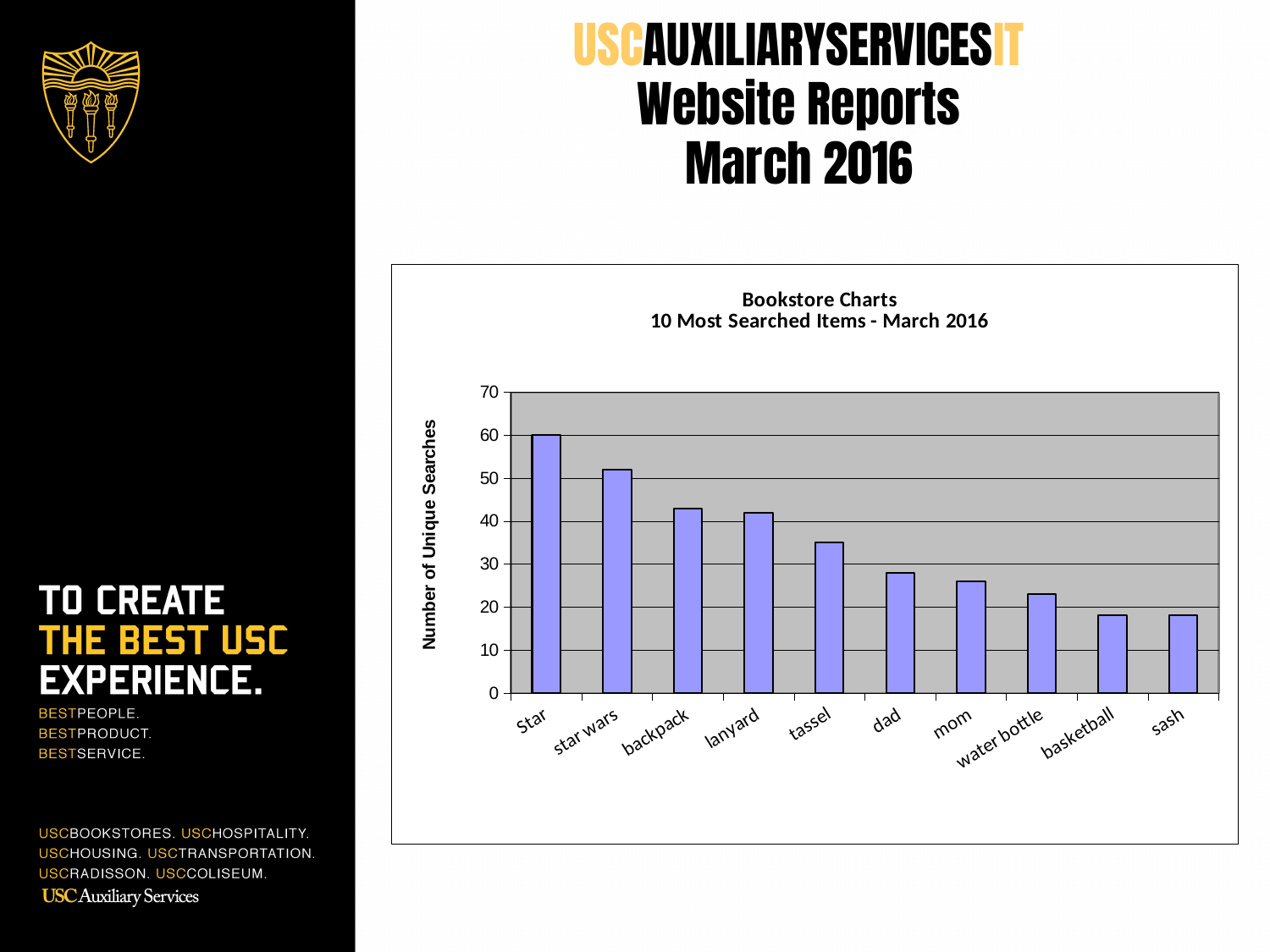

USCAUXILIARYSERVICESIT
Website Reports
March 2016

### Chart: Bookstore Charts
10 Most Searched Items - March 2016

| Category | Number of Unique Searches |
|---|---|
| Star | 60.0 |
| star wars | 52.0 |
| backpack | 43.0 |
| lanyard | 42.0 |
| tassel | 35.0 |
| dad | 28.0 |
| mom | 26.0 |
| water bottle | 23.0 |
| basketball | 18.0 |
| sash | 18.0 |